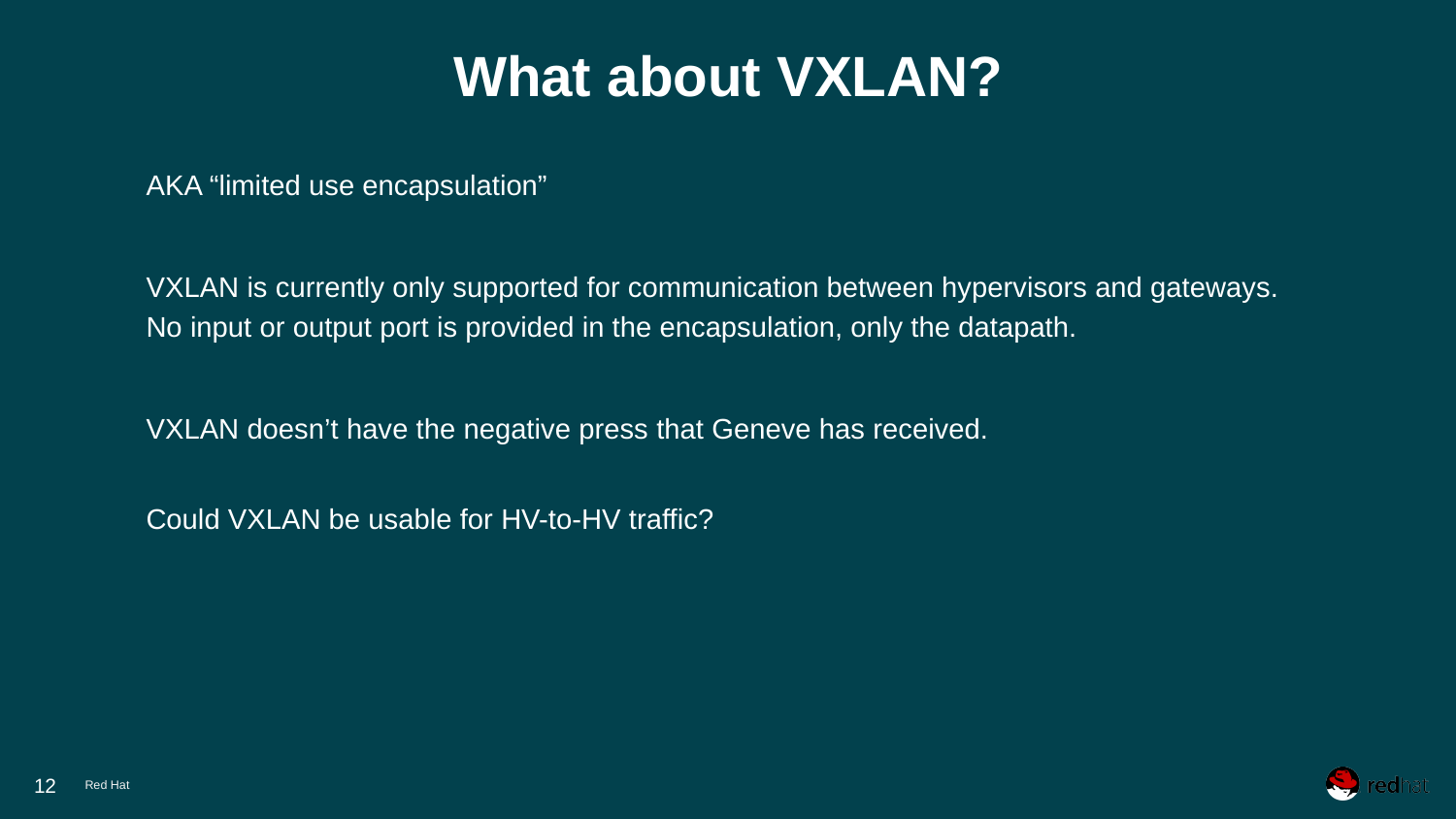

# What about VXLAN?
AKA “limited use encapsulation”

VXLAN is currently only supported for communication between hypervisors and gateways. No input or output port is provided in the encapsulation, only the datapath.

VXLAN doesn’t have the negative press that Geneve has received.
Could VXLAN be usable for HV-to-HV traffic?

12